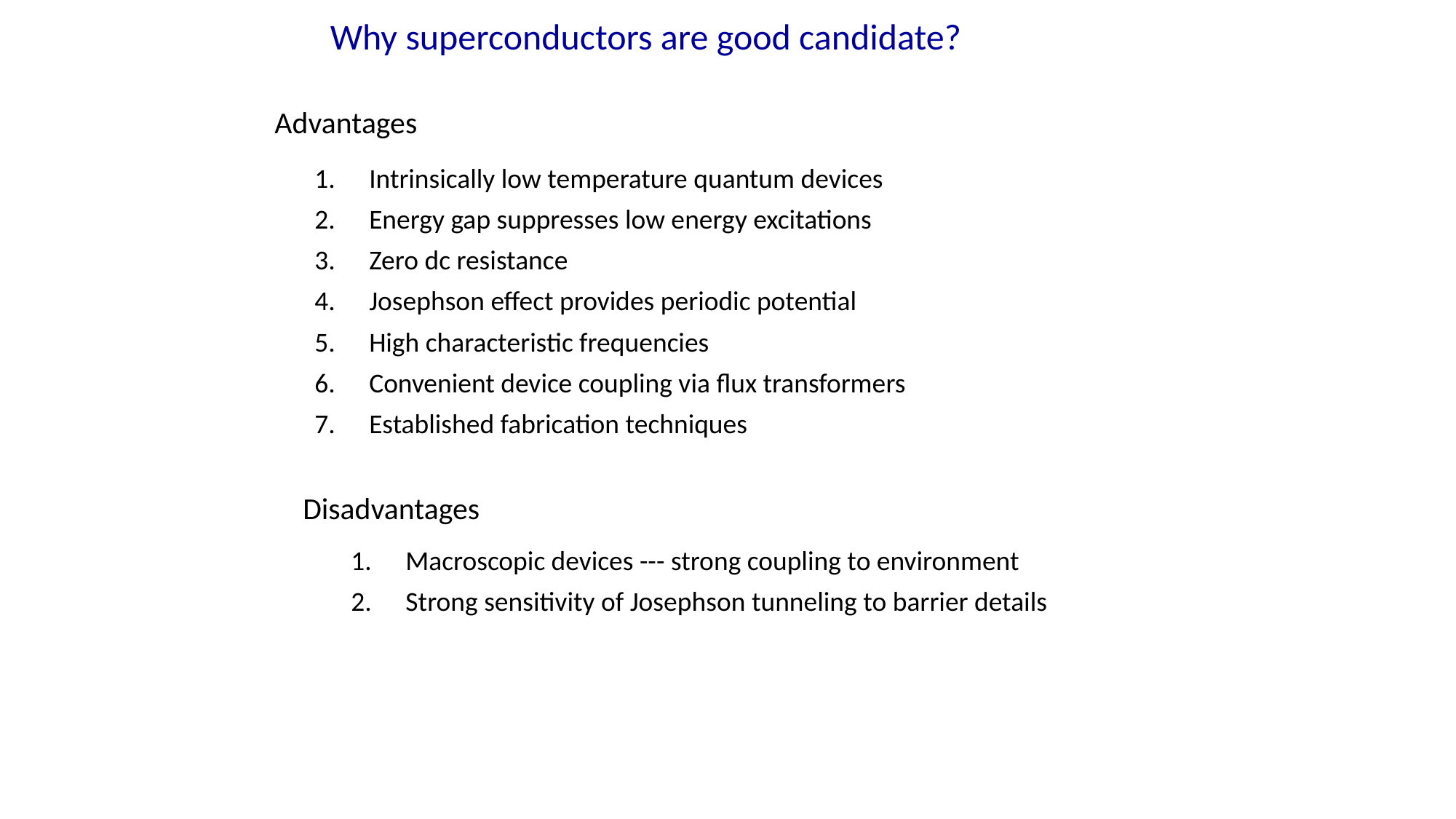

Why superconductors are good candidate?
Advantages
Intrinsically low temperature quantum devices
Energy gap suppresses low energy excitations
Zero dc resistance
Josephson effect provides periodic potential
High characteristic frequencies
Convenient device coupling via flux transformers
Established fabrication techniques
Disadvantages
Macroscopic devices --- strong coupling to environment
Strong sensitivity of Josephson tunneling to barrier details